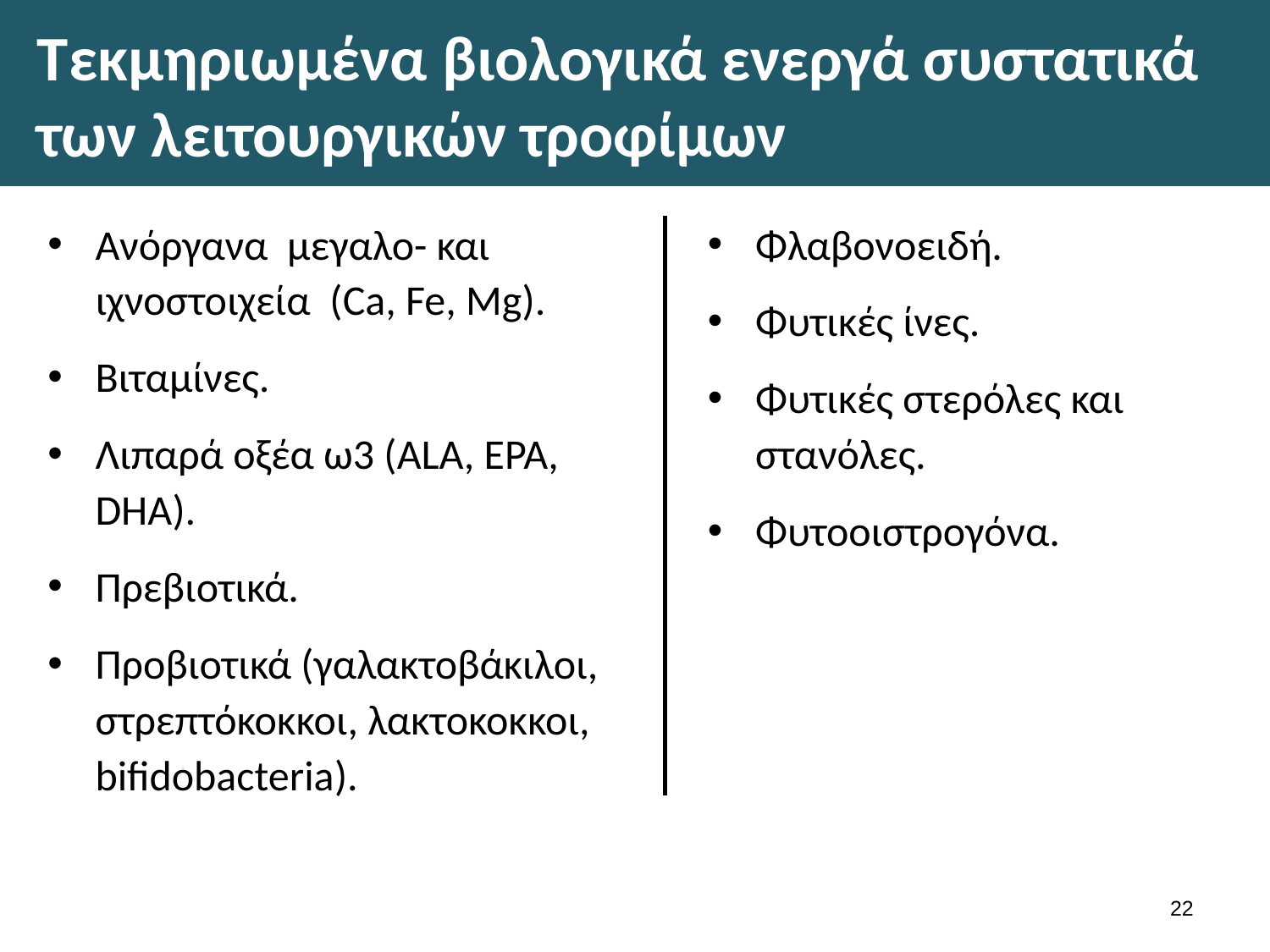

# Τεκμηριωμένα βιολογικά ενεργά συστατικά των λειτουργικών τροφίμων
Ανόργανα  μεγαλο- και ιχνοστοιχεία  (Ca, Fe, Mg).
Βιταμίνες.
Λιπαρά οξέα ω3 (ALA, EPA, DHA).
Πρεβιοτικά.
Προβιοτικά (γαλακτοβάκιλοι, στρεπτόκοκκοι, λακτοκοκκοι, bifidobacteria).
Φλαβονοειδή.
Φυτικές ίνες.
Φυτικές στερόλες και στανόλες.
Φυτοοιστρογόνα.
22